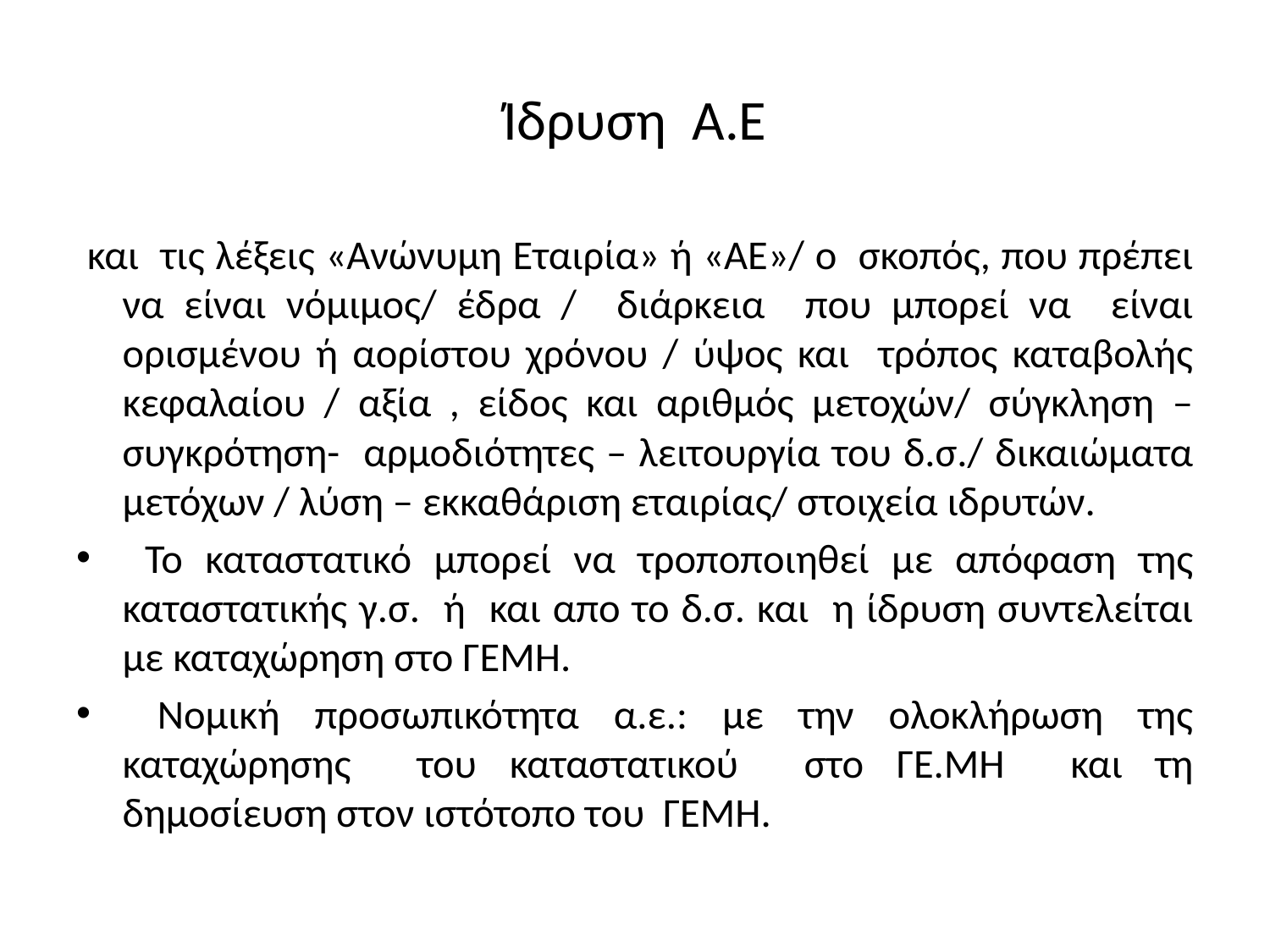

# Ίδρυση  Α.Ε
 και  τις λέξεις «Ανώνυμη Εταιρία» ή «ΑΕ»/ ο  σκοπός, που πρέπει να είναι νόμιμος/ έδρα /  διάρκεια  που μπορεί να  είναι ορισμένου ή αορίστου χρόνου / ύψος και  τρόπος καταβολής κεφαλαίου / αξία , είδος και αριθμός μετοχών/ σύγκληση – συγκρότηση-  αρμοδιότητες – λειτουργία του δ.σ./ δικαιώματα μετόχων / λύση – εκκαθάριση εταιρίας/ στοιχεία ιδρυτών.
 Το καταστατικό μπορεί να τροποποιηθεί με απόφαση της καταστατικής γ.σ.  ή  και απο το δ.σ. και  η ίδρυση συντελείται με καταχώρηση στο ΓΕΜΗ.
 Νομική προσωπικότητα α.ε.: με την ολοκλήρωση της καταχώρησης  του καταστατικού  στο ΓΕ.ΜΗ  και τη δημοσίευση στον ιστότοπο του  ΓΕΜΗ.